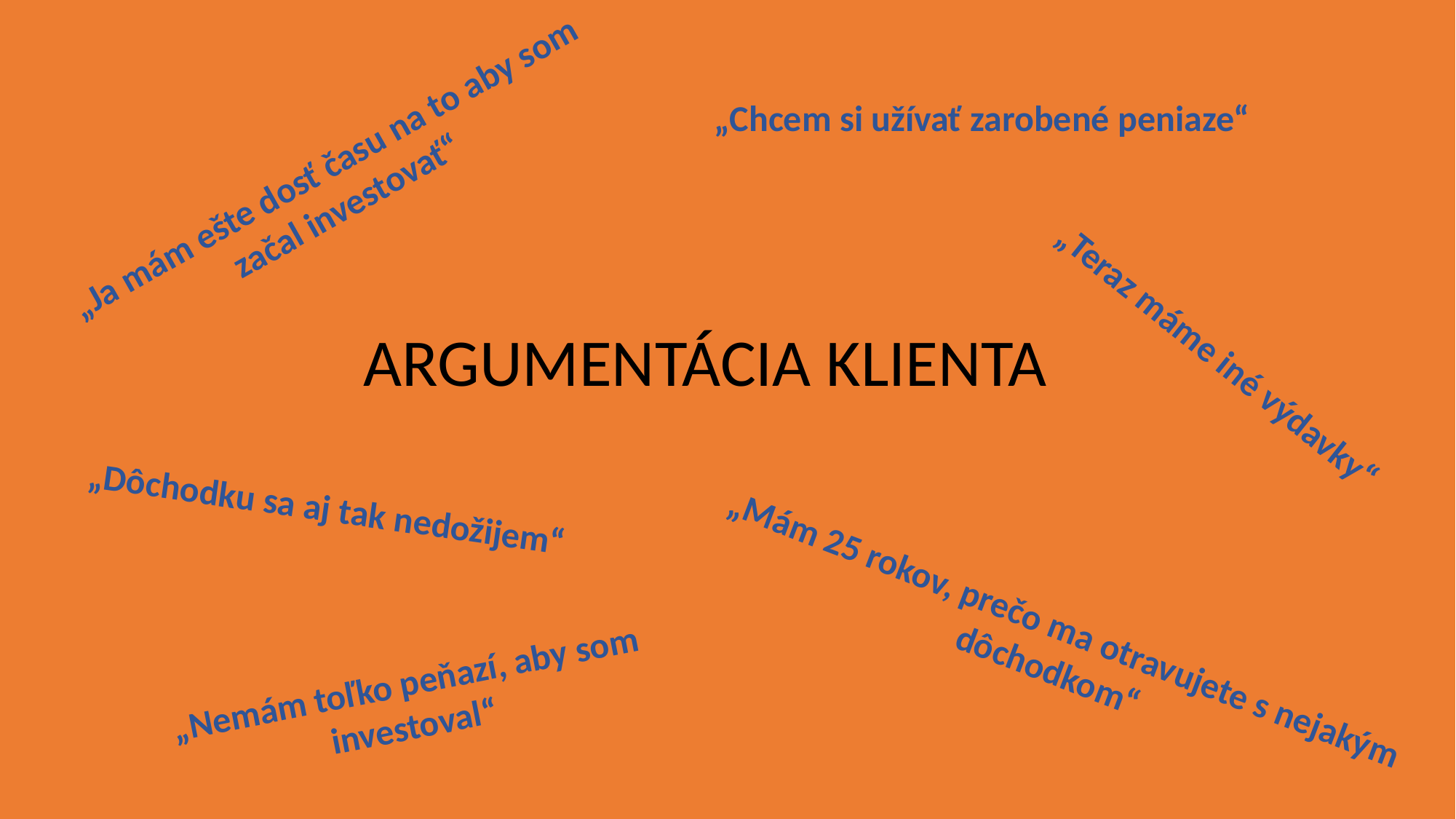

„Chcem si užívať zarobené peniaze“
„Ja mám ešte dosť času na to aby som začal investovať“
# ARGUMENTÁCIA KLIENTA
„Teraz máme iné výdavky“
„Dôchodku sa aj tak nedožijem“
„Mám 25 rokov, prečo ma otravujete s nejakým dôchodkom“
„Nemám toľko peňazí, aby som investoval“